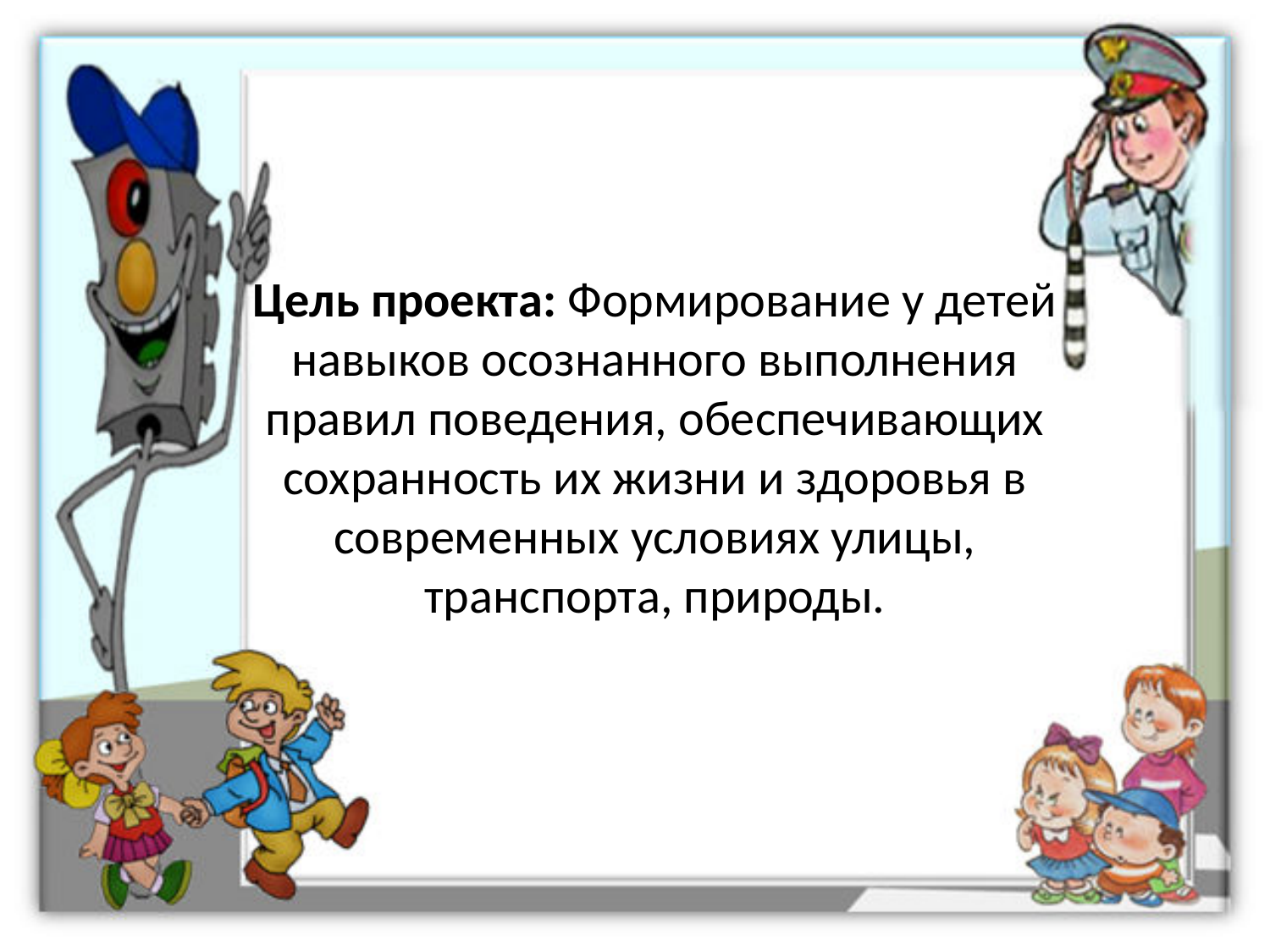

# Цель проекта: Формирование у детей навыков осознанного выполнения правил поведения, обеспечивающих сохранность их жизни и здоровья в современных условиях улицы, транспорта, природы.